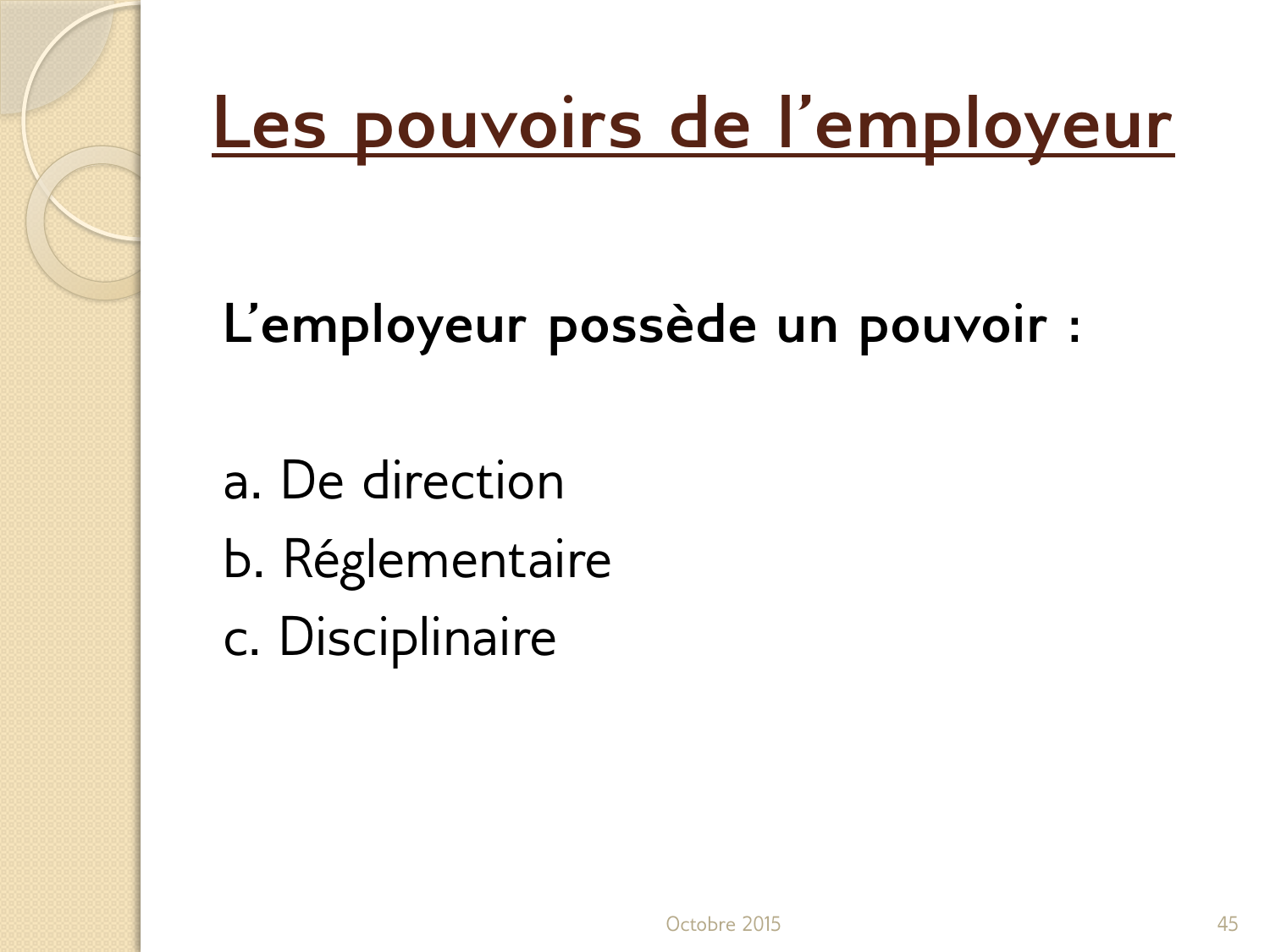

# Les pouvoirs de l’employeur

L’employeur possède un pouvoir :

a. De direction
b. Réglementaire
c. Disciplinaire

Octobre 2015
45